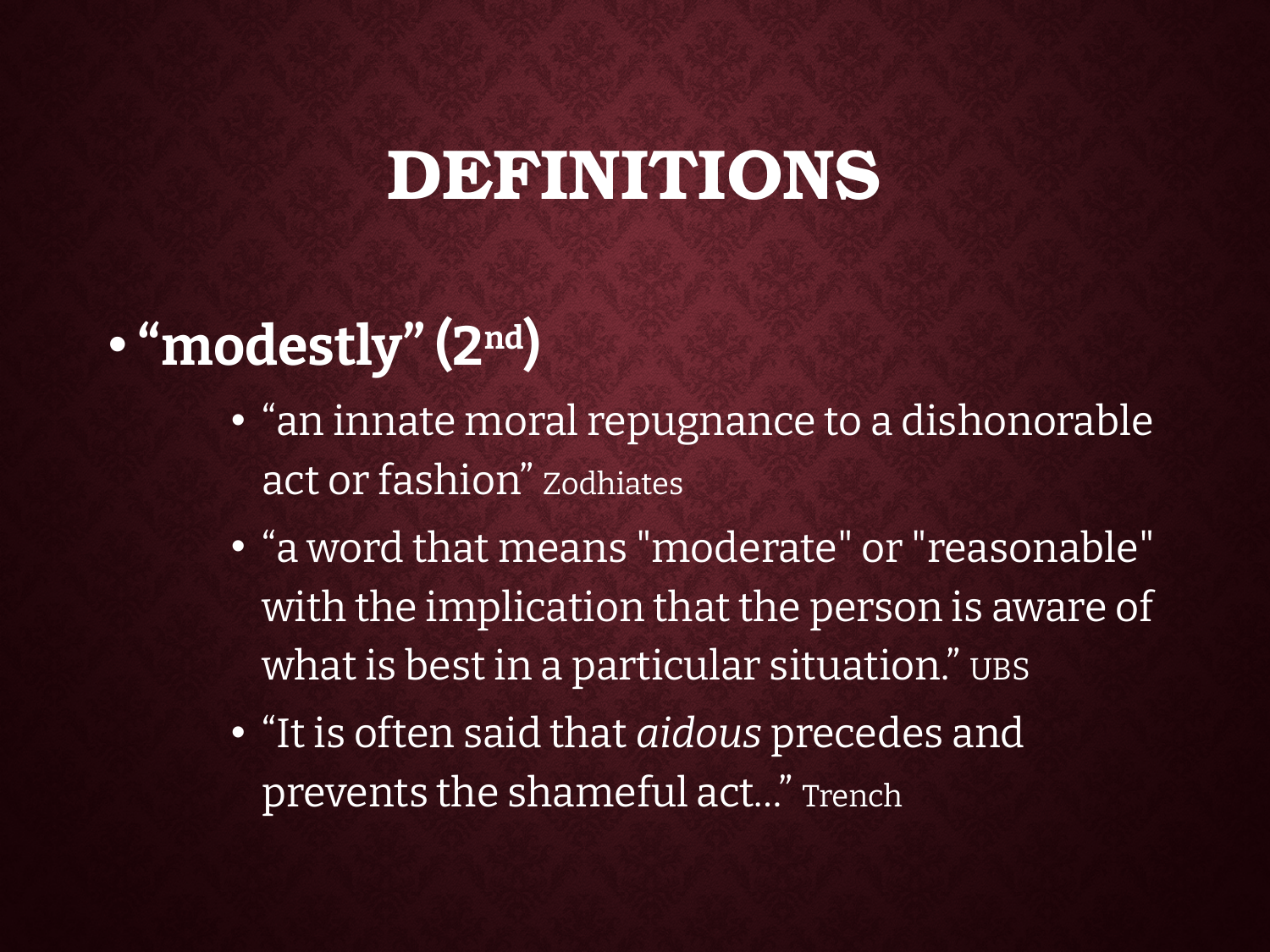

# Definitions
“modestly” (2nd)
“an innate moral repugnance to a dishonorable act or fashion” Zodhiates
“a word that means "moderate" or "reasonable" with the implication that the person is aware of what is best in a particular situation.” UBS
“It is often said that aidous precedes and prevents the shameful act…” Trench